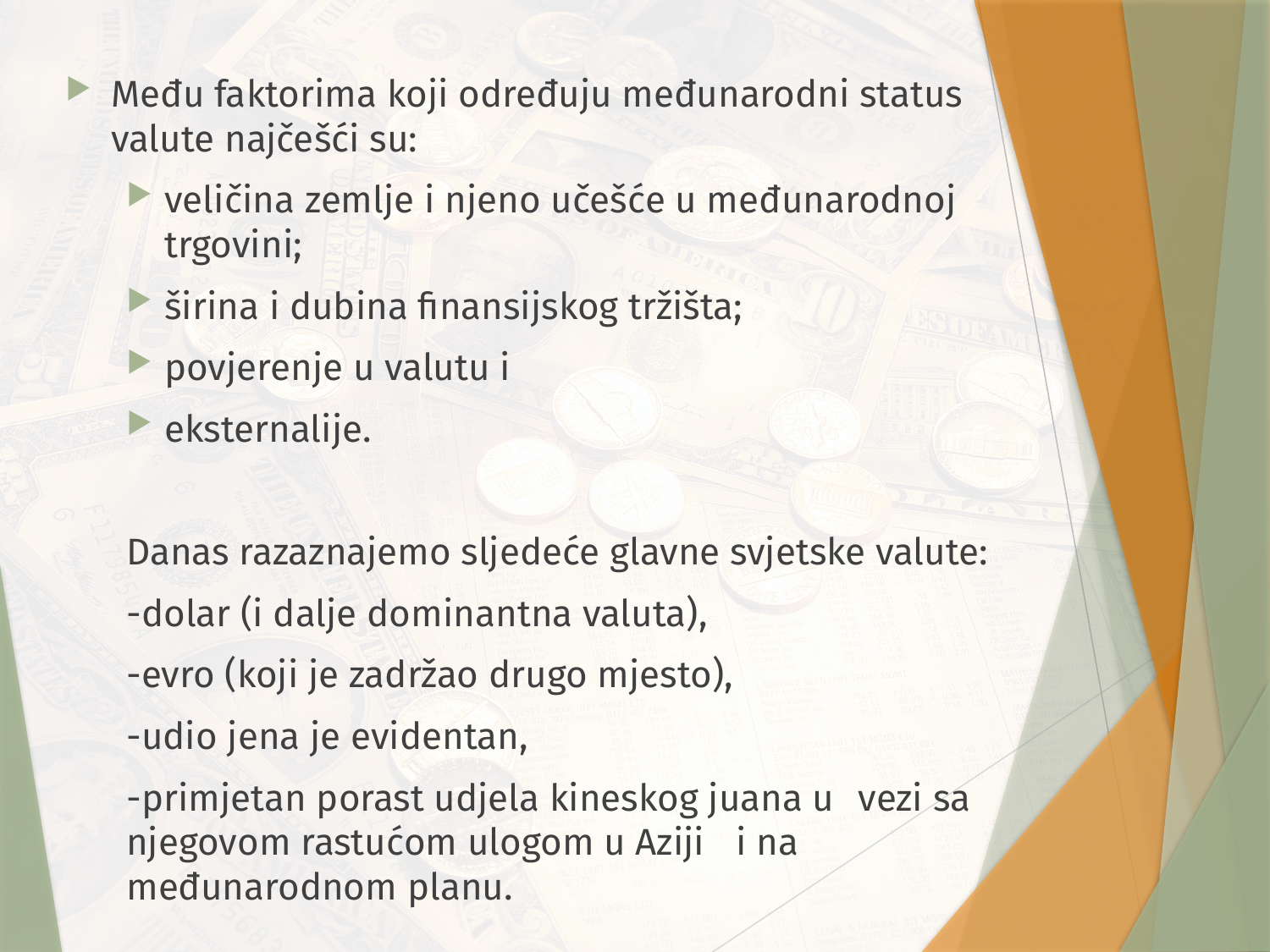

Među faktorima koji određuju međunarodni status valute najčešći su:
veličina zemlje i njeno učešće u međunarodnoj trgovini;
širina i dubina finansijskog tržišta;
povjerenje u valutu i
eksternalije.

Danas razaznajemo sljedeće glavne svjetske valute:
	-dolar (i dalje dominantna valuta),
	-evro (koji je zadržao drugo mjesto),
	-udio jena je evidentan,
	-primjetan porast udjela kineskog juana u 	vezi sa 	njegovom rastućom ulogom u Aziji 	i na međunarodnom planu.